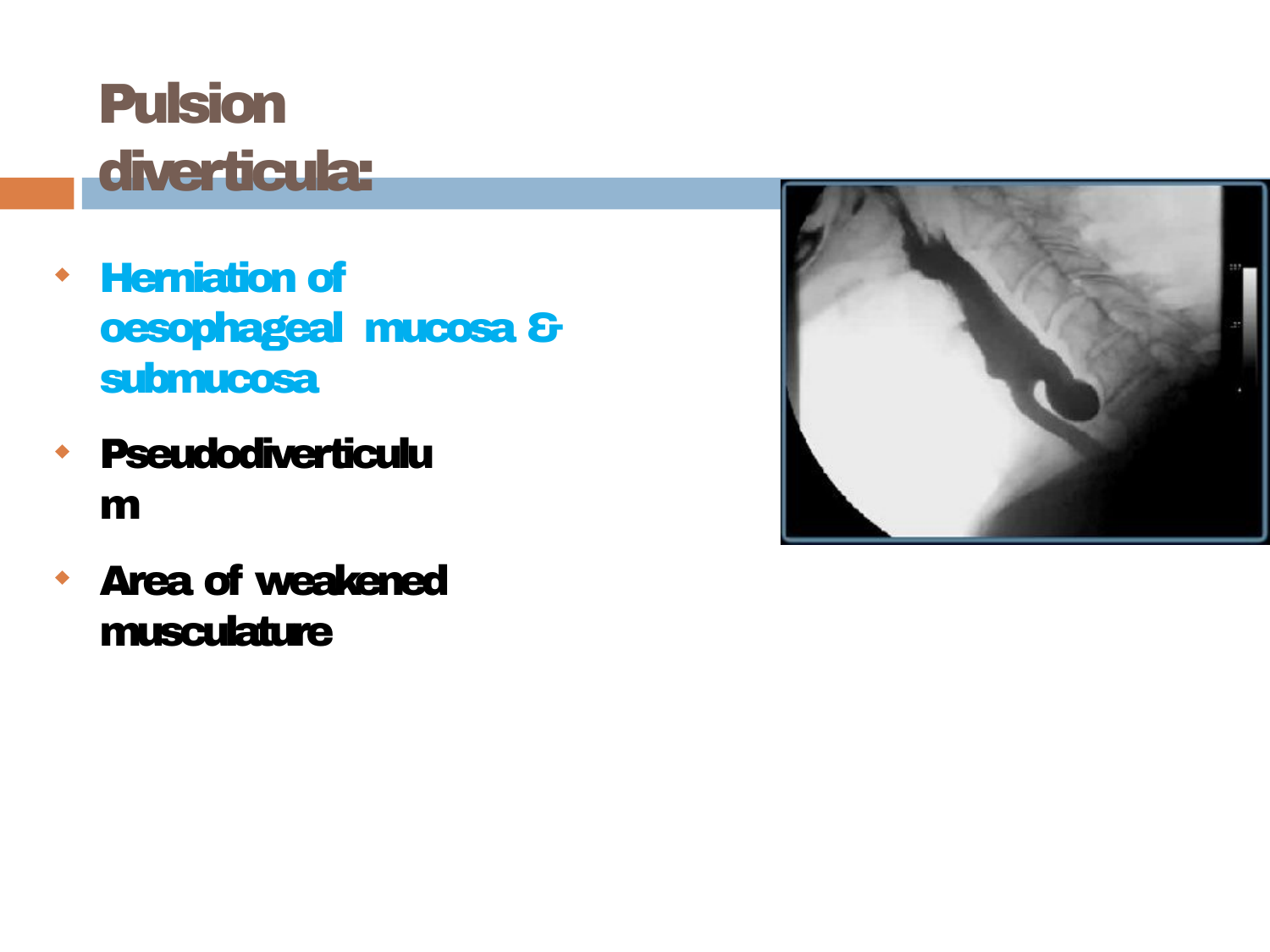

# Pulsion diverticula:

Herniation of oesophageal  mucosa & submucosa
♦
Pseudodiverticulum
♦
Area of weakened musculature
♦